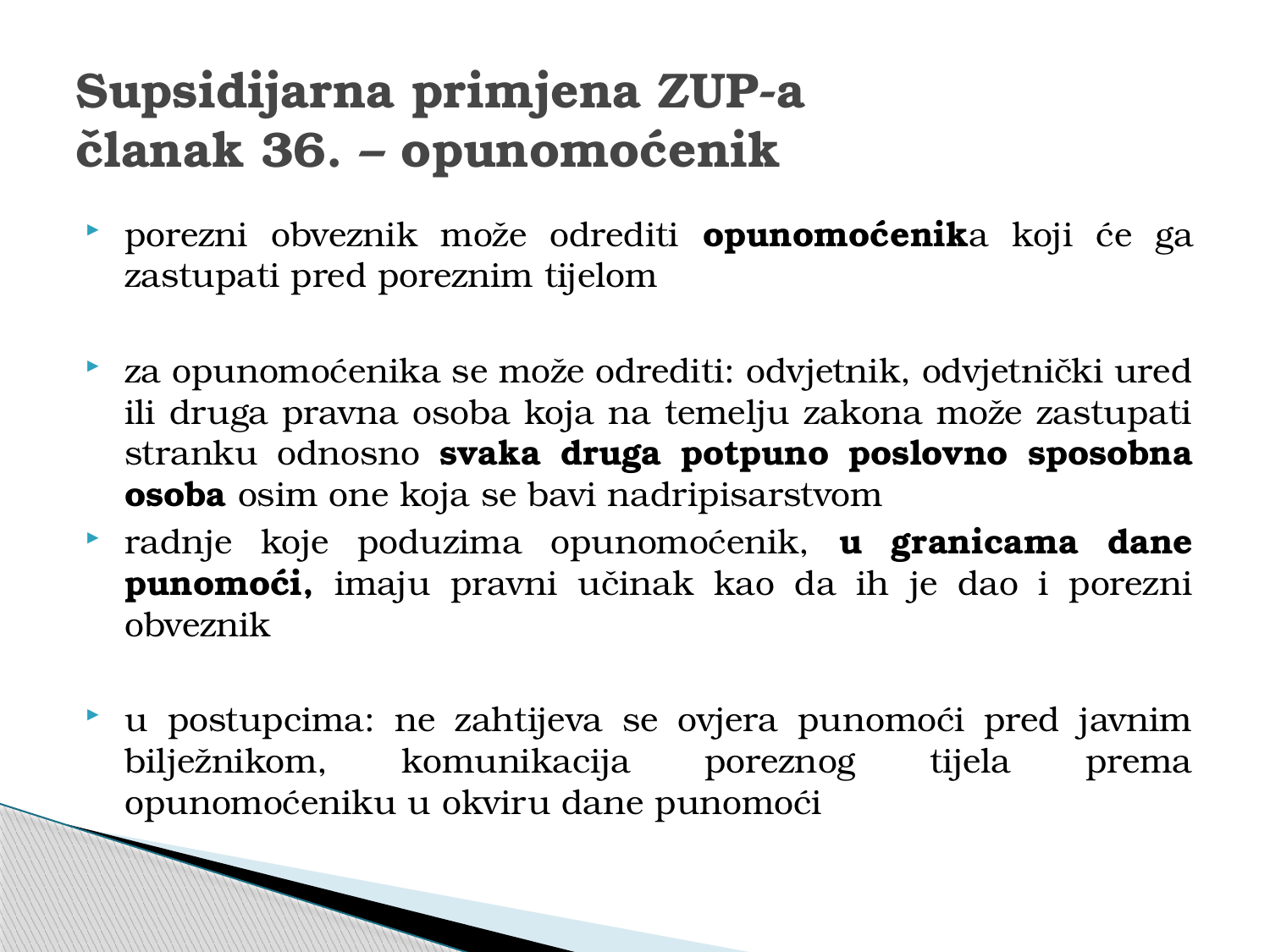

# Supsidijarna primjena ZUP-a članak 36. – opunomoćenik
porezni obveznik može odrediti opunomoćenika koji će ga zastupati pred poreznim tijelom

za opunomoćenika se može odrediti: odvjetnik, odvjetnički ured ili druga pravna osoba koja na temelju zakona može zastupati stranku odnosno svaka druga potpuno poslovno sposobna osoba osim one koja se bavi nadripisarstvom
radnje koje poduzima opunomoćenik, u granicama dane punomoći, imaju pravni učinak kao da ih je dao i porezni obveznik

u postupcima: ne zahtijeva se ovjera punomoći pred javnim bilježnikom, komunikacija poreznog tijela prema opunomoćeniku u okviru dane punomoći